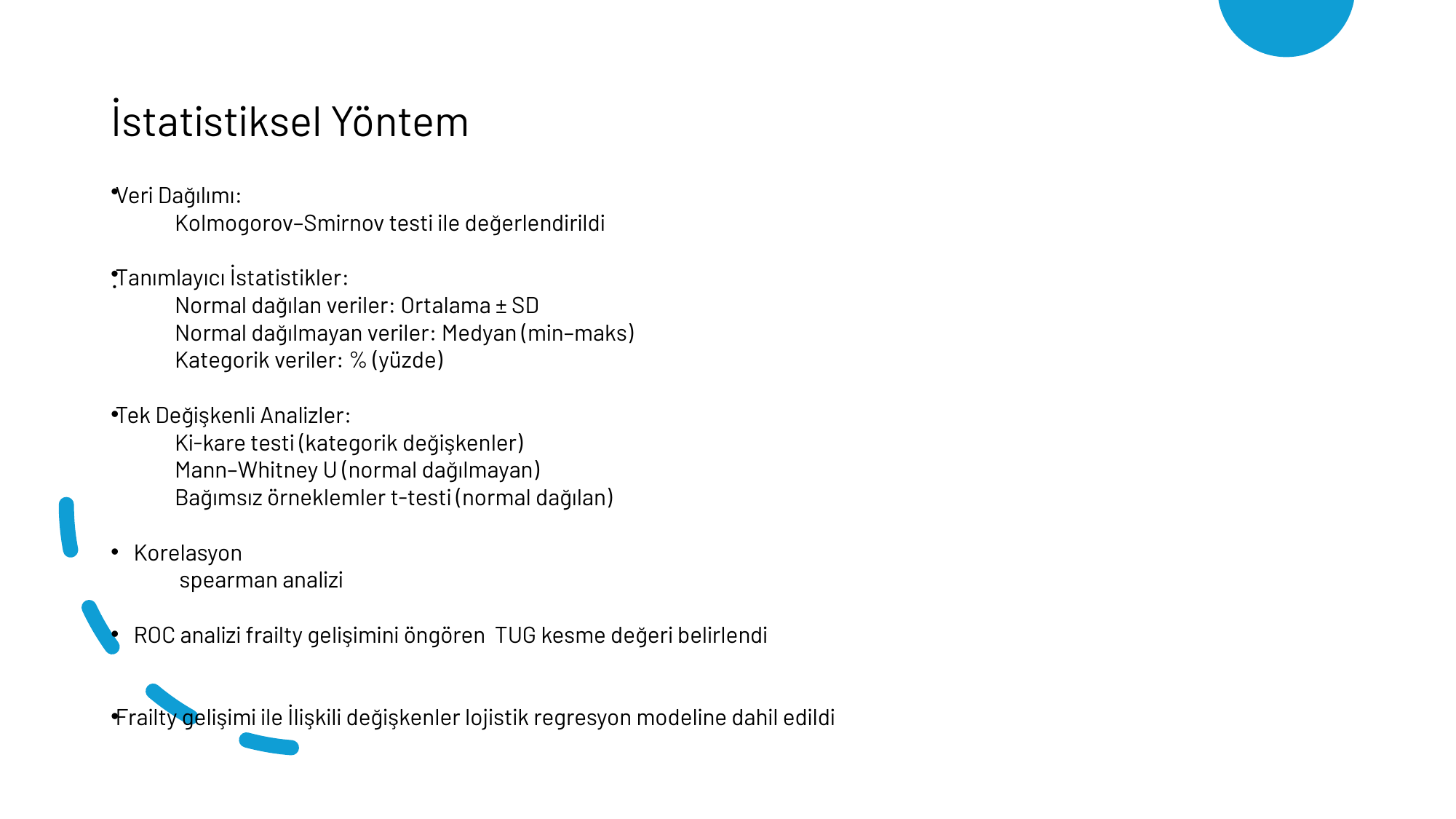

# İstatistiksel Yöntem
Veri Dağılımı:
              Kolmogorov–Smirnov testi ile değerlendirildi

Tanımlayıcı İstatistikler:
              Normal dağılan veriler: Ortalama ± SD
              Normal dağılmayan veriler: Medyan (min–maks)
              Kategorik veriler: % (yüzde)

Tek Değişkenli Analizler:
              Ki-kare testi (kategorik değişkenler)
              Mann–Whitney U (normal dağılmayan)
              Bağımsız örneklemler t-testi (normal dağılan)

Korelasyon
               spearman analizi

ROC analizi frailty gelişimini öngören  TUG kesme değeri belirlendi

Frailty gelişimi ile İlişkili değişkenler lojistik regresyon modeline dahil edildi

.